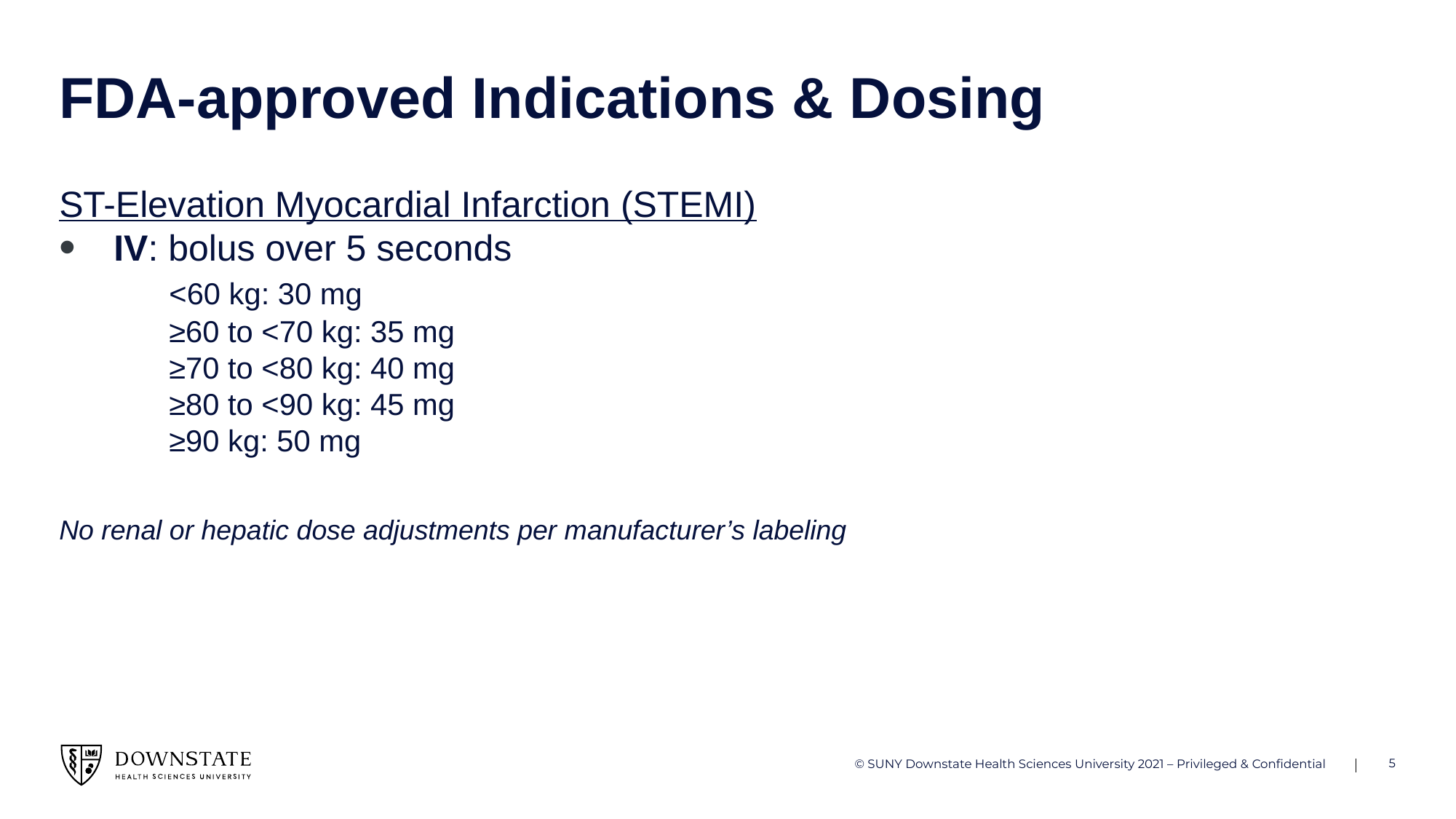

# FDA-approved Indications & Dosing
ST-Elevation Myocardial Infarction (STEMI)
IV: bolus over 5 seconds
	<60 kg: 30 mg
	≥60 to <70 kg: 35 mg
	≥70 to <80 kg: 40 mg
	≥80 to <90 kg: 45 mg
	≥90 kg: 50 mg

No renal or hepatic dose adjustments per manufacturer’s labeling
5
© SUNY Downstate Health Sciences University 2021 – Privileged & Confidential